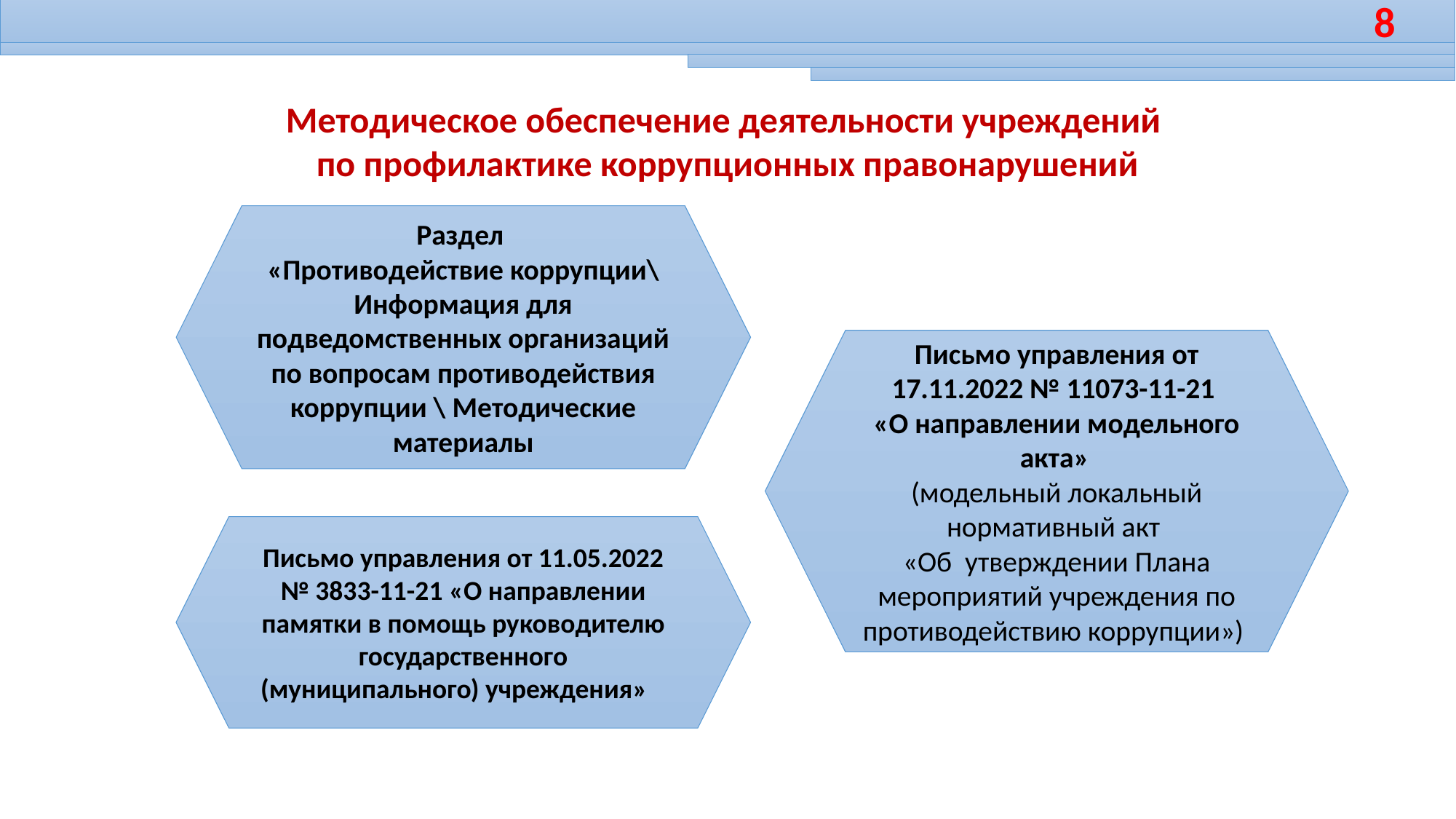

8
Методическое обеспечение деятельности учреждений
по профилактике коррупционных правонарушений
Раздел
«Противодействие коррупции\
Информация для подведомственных организаций по вопросам противодействия коррупции \ Методические материалы
Письмо управления от 17.11.2022 № 11073-11-21
«О направлении модельного акта»
(модельный локальный нормативный акт
«Об  утверждении Плана мероприятий учреждения по противодействию коррупции»)
Письмо управления от 11.05.2022 № 3833-11-21 «О направлении памятки в помощь руководителю государственного (муниципального) учреждения»